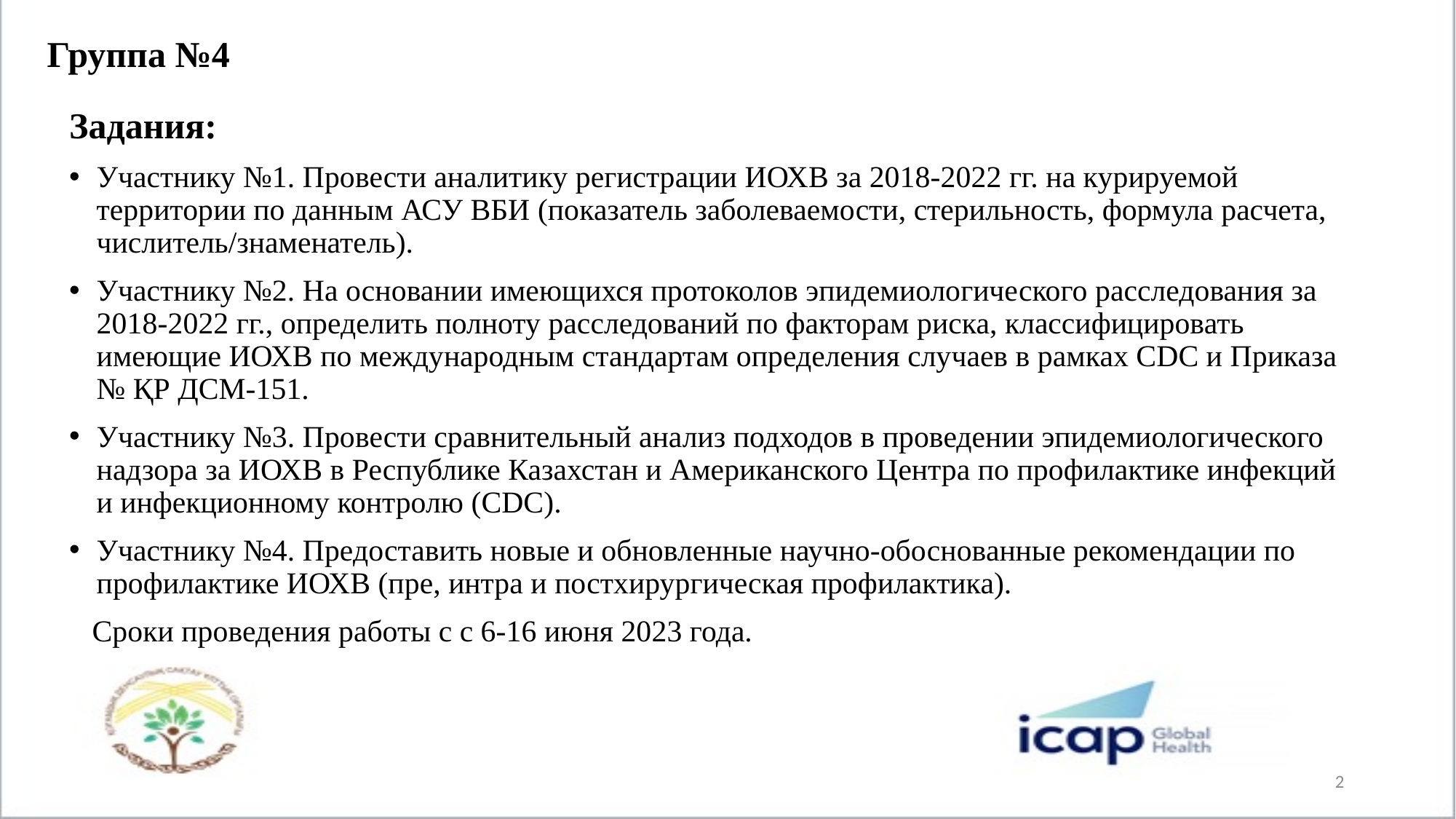

# Группа №4
Задания:
Участнику №1. Провести аналитику регистрации ИОХВ за 2018-2022 гг. на курируемой территории по данным АСУ ВБИ (показатель заболеваемости, стерильность, формула расчета, числитель/знаменатель).
Участнику №2. На основании имеющихся протоколов эпидемиологического расследования за 2018-2022 гг., определить полноту расследований по факторам риска, классифицировать имеющие ИОХВ по международным стандартам определения случаев в рамках CDC и Приказа № ҚР ДСМ-151.
Участнику №3. Провести сравнительный анализ подходов в проведении эпидемиологического надзора за ИОХВ в Республике Казахстан и Американского Центра по профилактике инфекций и инфекционному контролю (CDC).
Участнику №4. Предоставить новые и обновленные научно-обоснованные рекомендации по профилактике ИОХВ (пре, интра и постхирургическая профилактика).
   Сроки проведения работы с с 6-16 июня 2023 года.
2